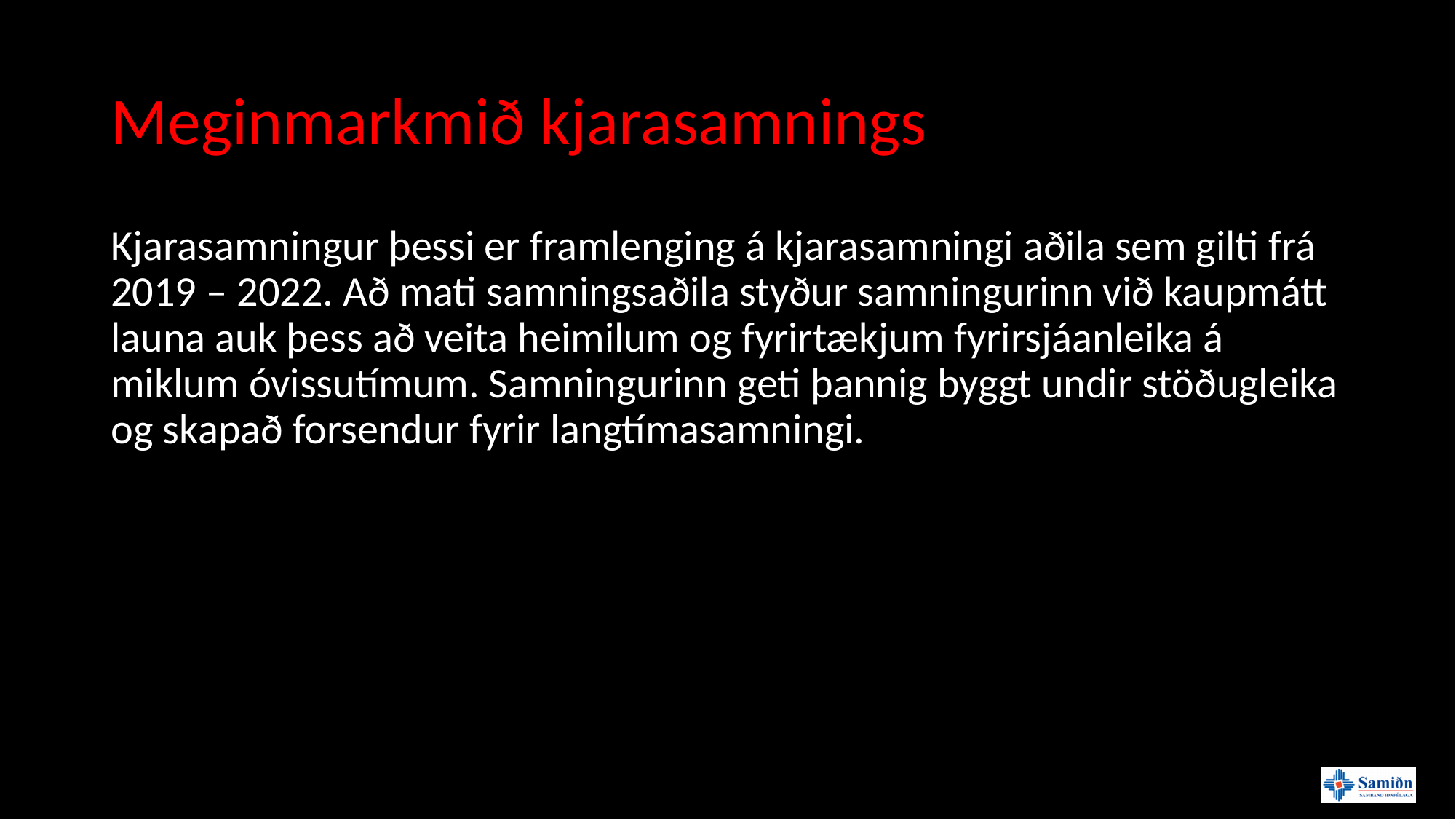

# Meginmarkmið kjarasamnings
Kjarasamningur þessi er framlenging á kjarasamningi aðila sem gilti frá 2019 – 2022. Að mati samningsaðila styður samningurinn við kaupmátt launa auk þess að veita heimilum og fyrirtækjum fyrirsjáanleika á miklum óvissutímum. Samningurinn geti þannig byggt undir stöðugleika og skapað forsendur fyrir langtímasamningi.